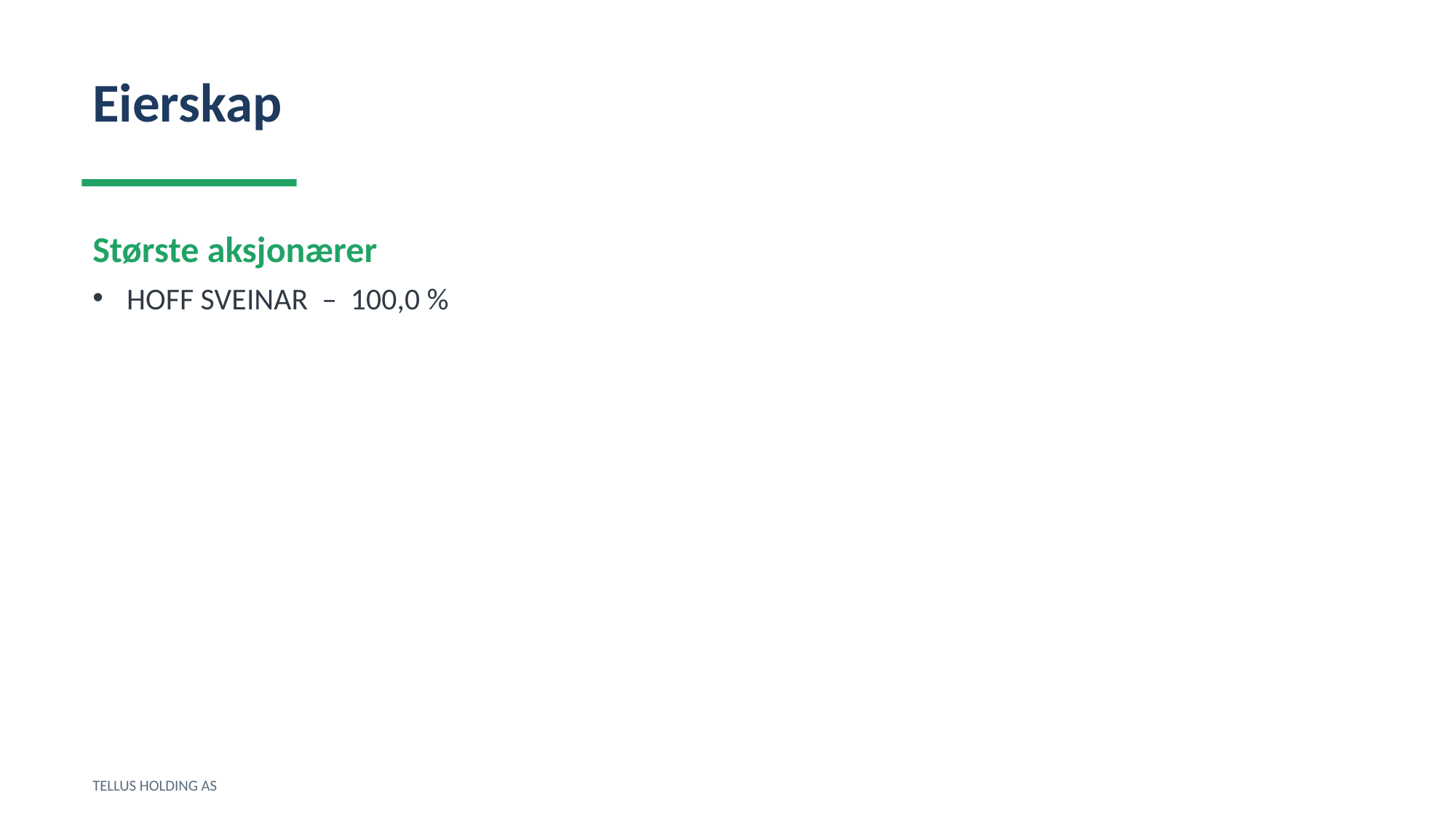

Eierskap

Største aksjonærer
HOFF SVEINAR  –  100,0 %
TELLUS HOLDING AS